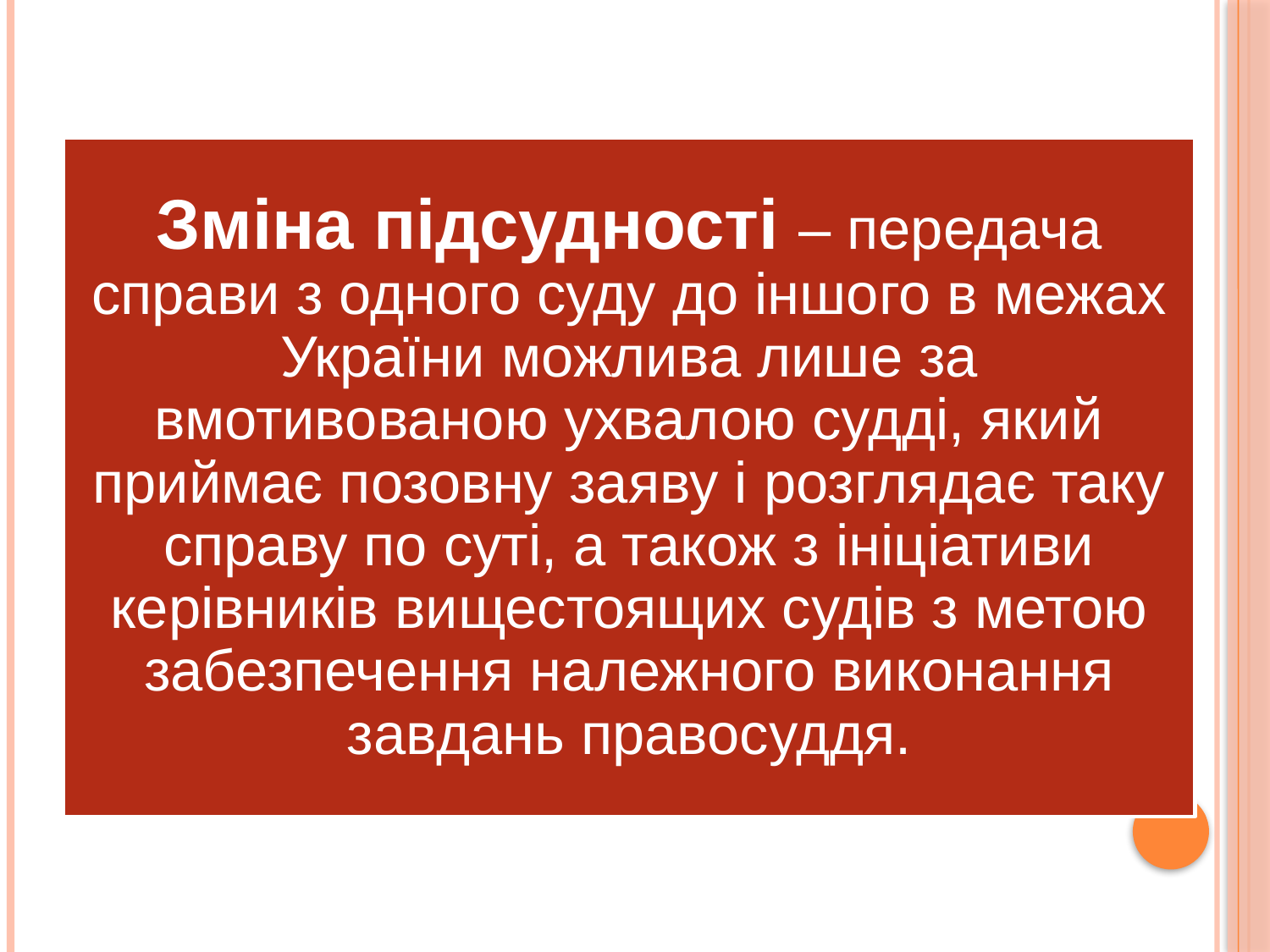

Зміна підсудності – передача справи з одного суду до іншого в межах України можлива лише за вмотивованою ухвалою судді, який приймає позовну заяву і розглядає таку справу по суті, а також з ініціативи керівників вищестоящих судів з метою забезпечення належного виконання завдань правосуддя.